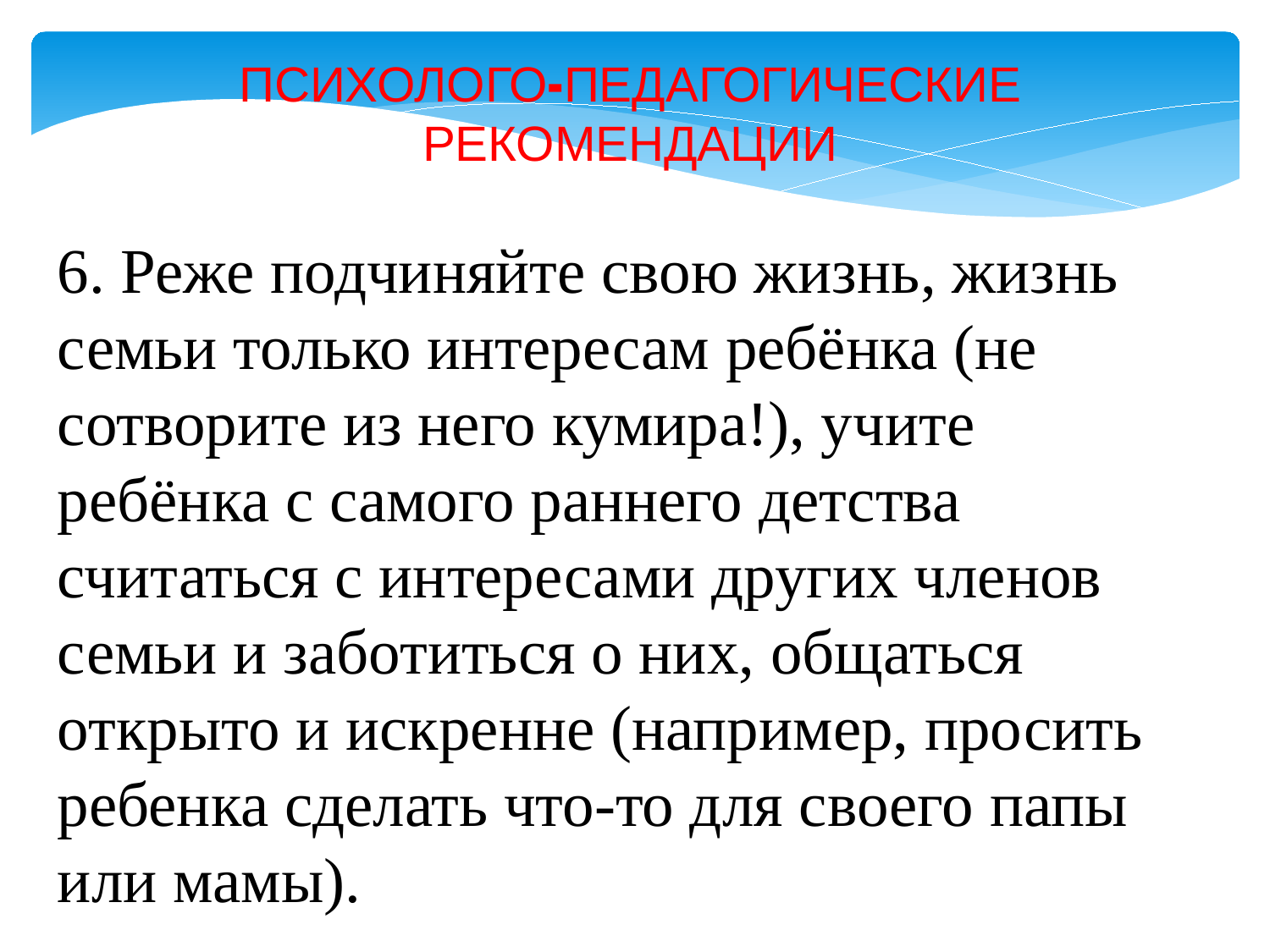

ПСИХОЛОГО-ПЕДАГОГИЧЕСКИЕ РЕКОМЕНДАЦИИ

6. Реже подчиняйте свою жизнь, жизнь семьи только интересам ребёнка (не сотворите из него кумира!), учите ребёнка с самого раннего детства считаться с интересами других членов семьи и заботиться о них, общаться открыто и искренне (например, просить ребенка сделать что-то для своего папы или мамы).